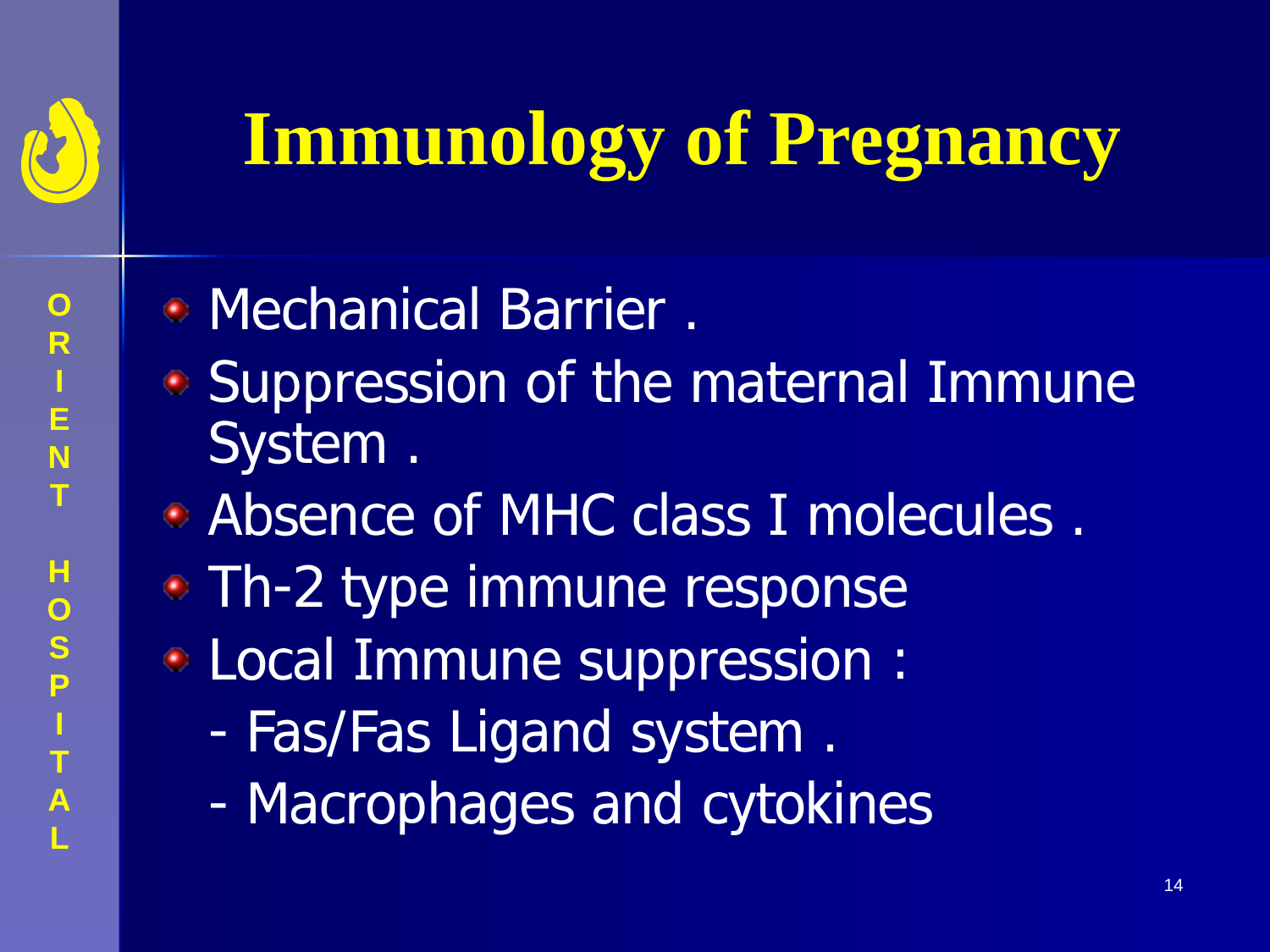

# Immunology of Pregnancy
Mechanical Barrier .
Suppression of the maternal Immune System .
Absence of MHC class I molecules .
Th-2 type immune response
Local Immune suppression :
	- Fas/Fas Ligand system .
	- Macrophages and cytokines
14